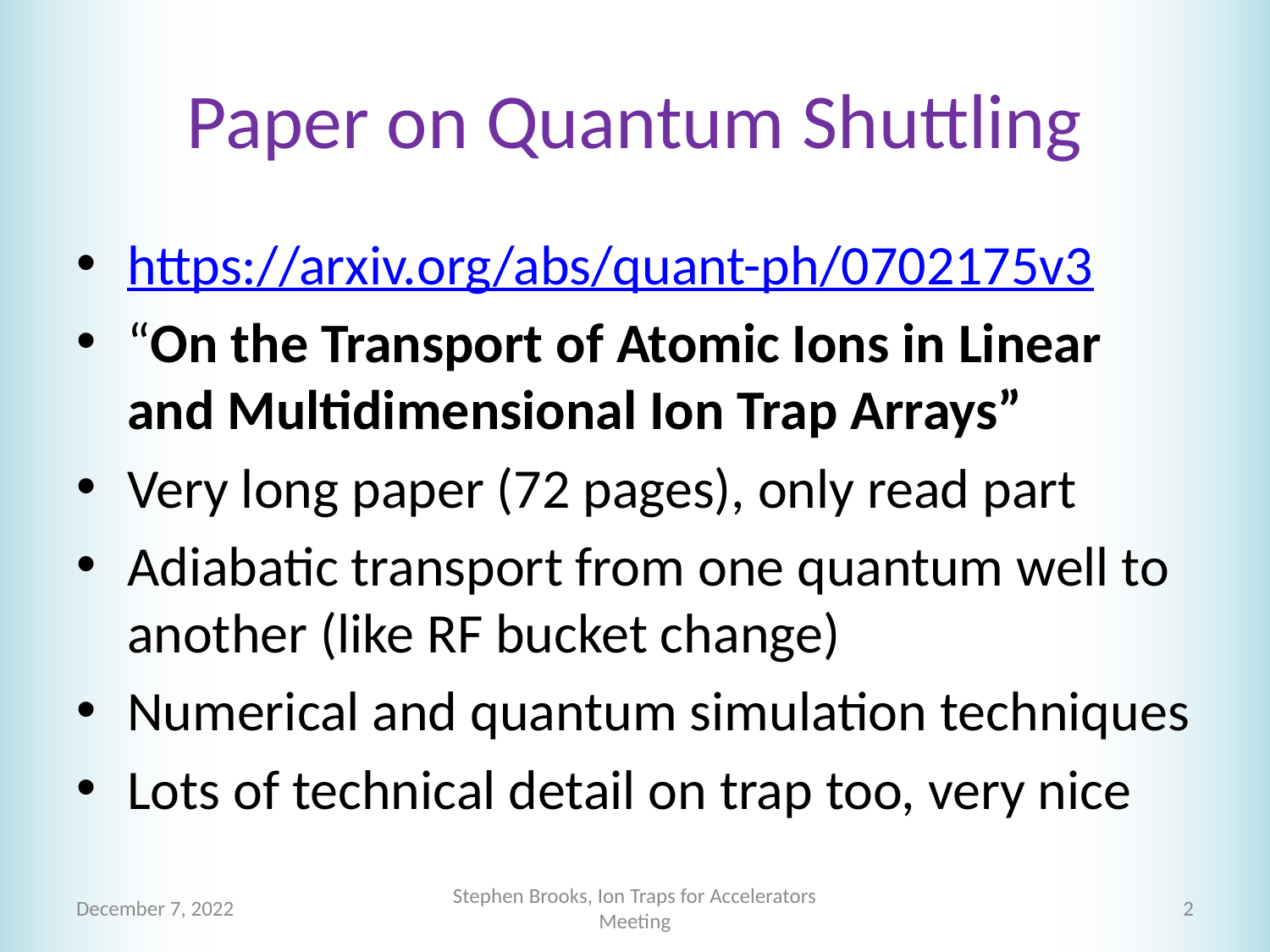

# Paper on Quantum Shuttling
https://arxiv.org/abs/quant-ph/0702175v3
“On the Transport of Atomic Ions in Linear and Multidimensional Ion Trap Arrays”
Very long paper (72 pages), only read part
Adiabatic transport from one quantum well to another (like RF bucket change)
Numerical and quantum simulation techniques
Lots of technical detail on trap too, very nice
December 7, 2022
Stephen Brooks, Ion Traps for Accelerators Meeting
2